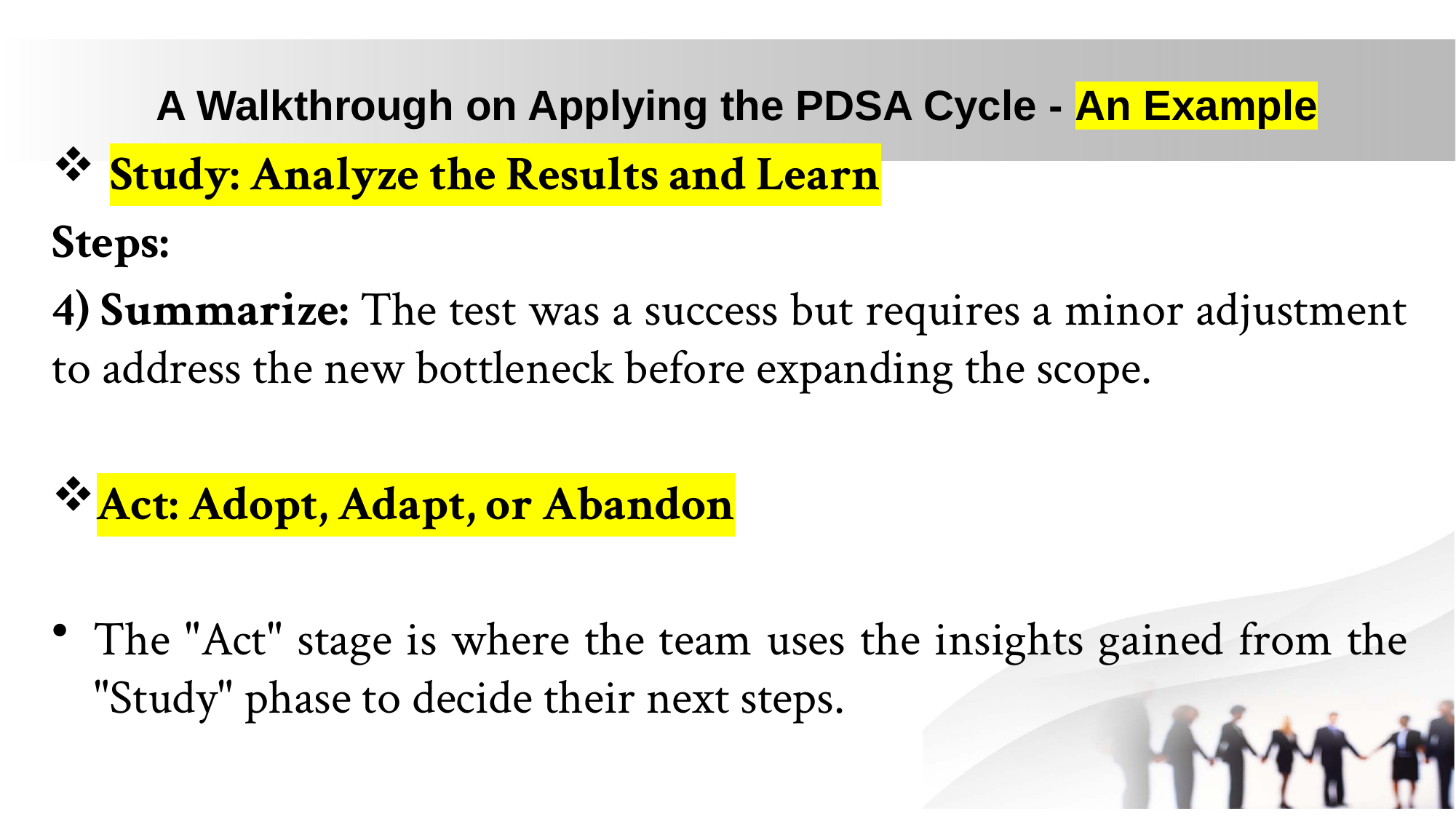

# A Walkthrough on Applying the PDSA Cycle - An Example
 Study: Analyze the Results and Learn
Steps:
4) Summarize: The test was a success but requires a minor adjustment to address the new bottleneck before expanding the scope.

Act: Adopt, Adapt, or Abandon

The "Act" stage is where the team uses the insights gained from the "Study" phase to decide their next steps.